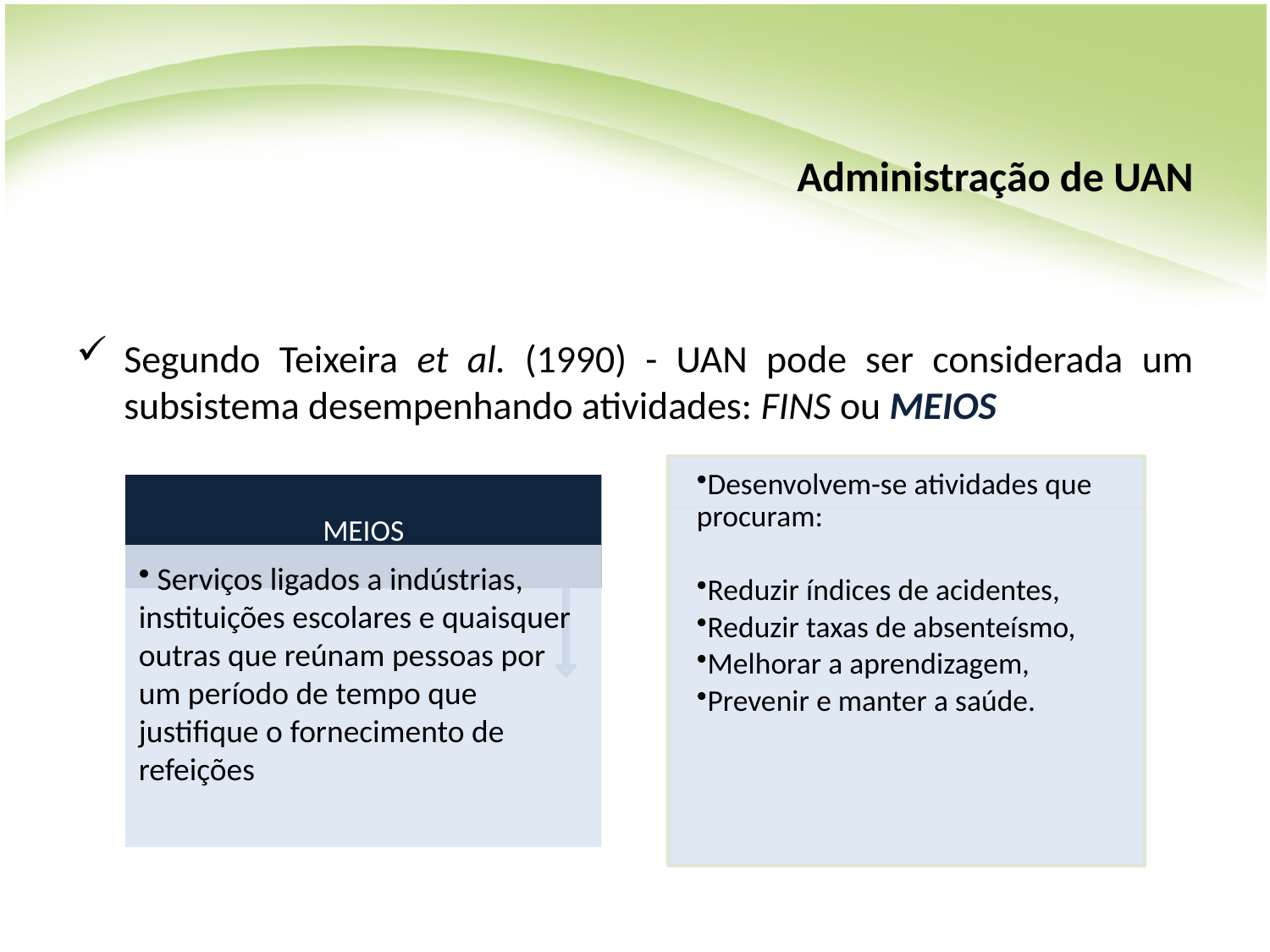

# Administração de UAN
Segundo Teixeira et al. (1990) - UAN pode ser considerada um subsistema desempenhando atividades: FINS ou MEIOS

MEIOS
 Serviços ligados a indústrias, instituições escolares e quaisquer outras que reúnam pessoas por um período de tempo que justifique o fornecimento de refeições

Desenvolvem-se atividades que procuram:

Reduzir índices de acidentes,
Reduzir taxas de absenteísmo,
Melhorar a aprendizagem,
Prevenir e manter a saúde.